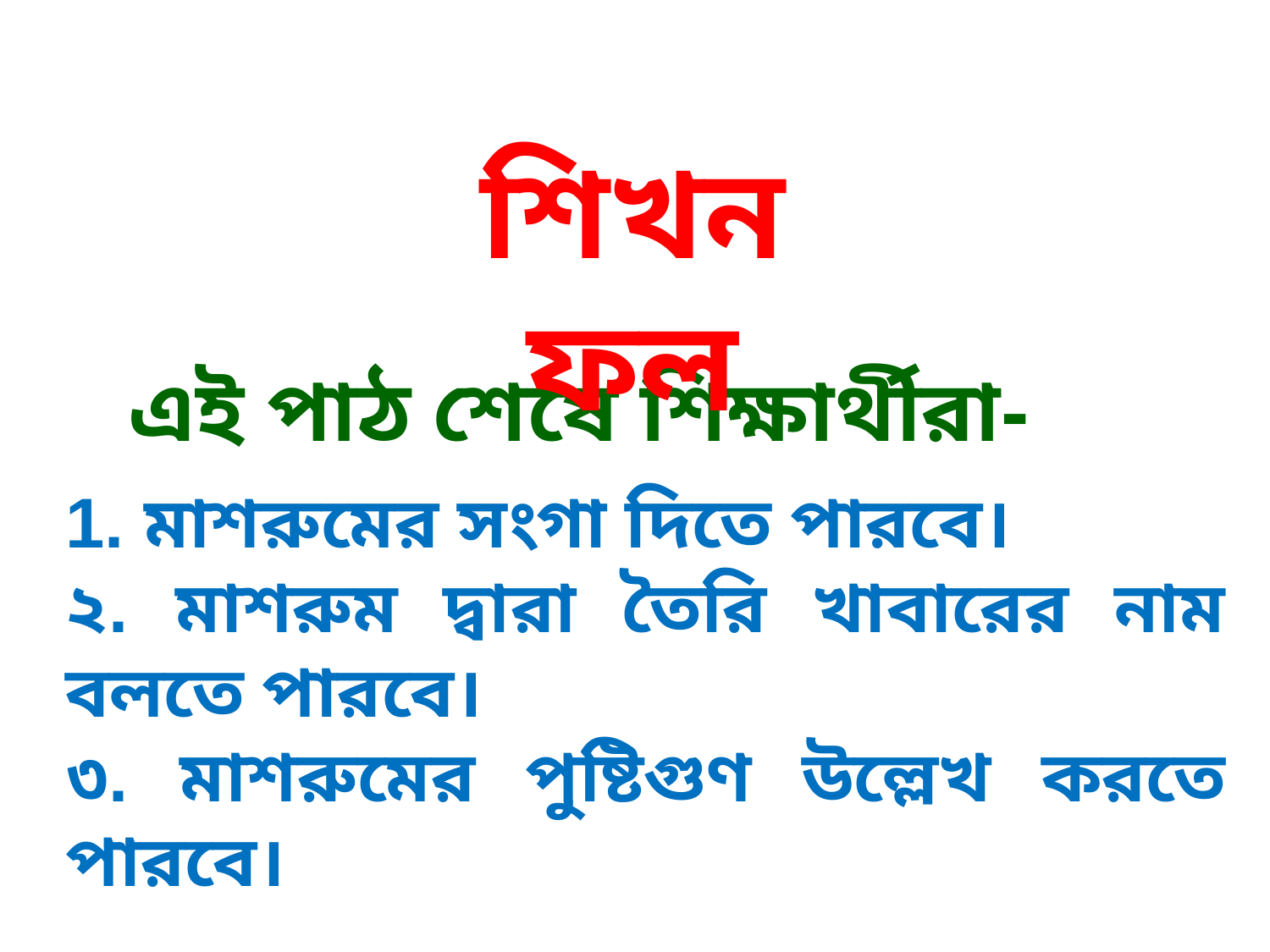

শিখনফল
এই পাঠ শেষে শিক্ষার্থীরা-
1. মাশরুমের সংগা দিতে পারবে।
২. মাশরুম দ্বারা তৈরি খাবারের নাম বলতে পারবে।
৩. মাশরুমের পুষ্টিগুণ উল্লেখ করতে পারবে।